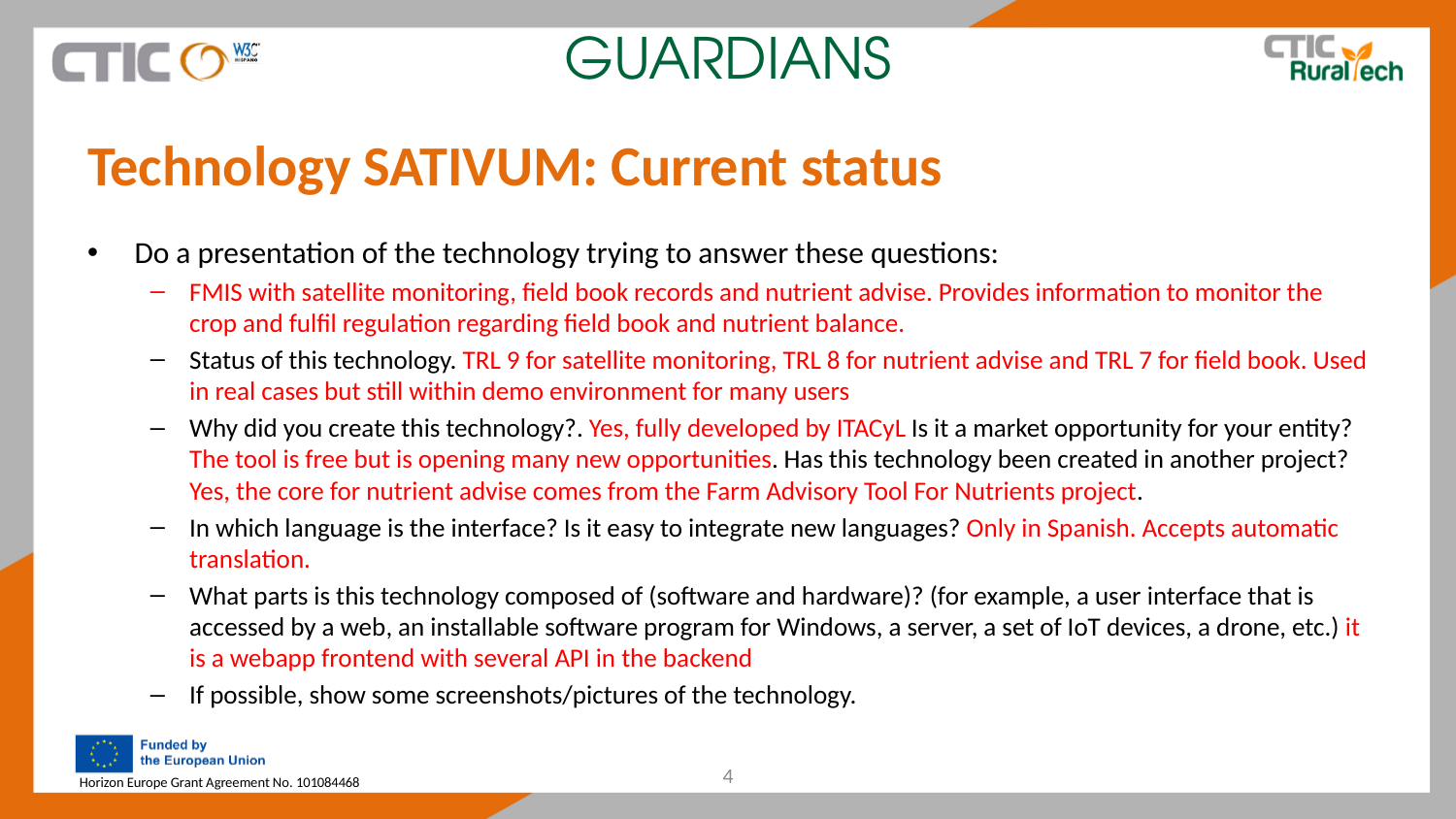

# Technology SATIVUM: Current status
Do a presentation of the technology trying to answer these questions:
FMIS with satellite monitoring, field book records and nutrient advise. Provides information to monitor the crop and fulfil regulation regarding field book and nutrient balance.
Status of this technology. TRL 9 for satellite monitoring, TRL 8 for nutrient advise and TRL 7 for field book. Used in real cases but still within demo environment for many users
Why did you create this technology?. Yes, fully developed by ITACyL Is it a market opportunity for your entity? The tool is free but is opening many new opportunities. Has this technology been created in another project?  Yes, the core for nutrient advise comes from the Farm Advisory Tool For Nutrients project.
In which language is the interface? Is it easy to integrate new languages? Only in Spanish. Accepts automatic translation.
What parts is this technology composed of (software and hardware)? (for example, a user interface that is accessed by a web, an installable software program for Windows, a server, a set of IoT devices, a drone, etc.) it is a webapp frontend with several API in the backend
If possible, show some screenshots/pictures of the technology.
4